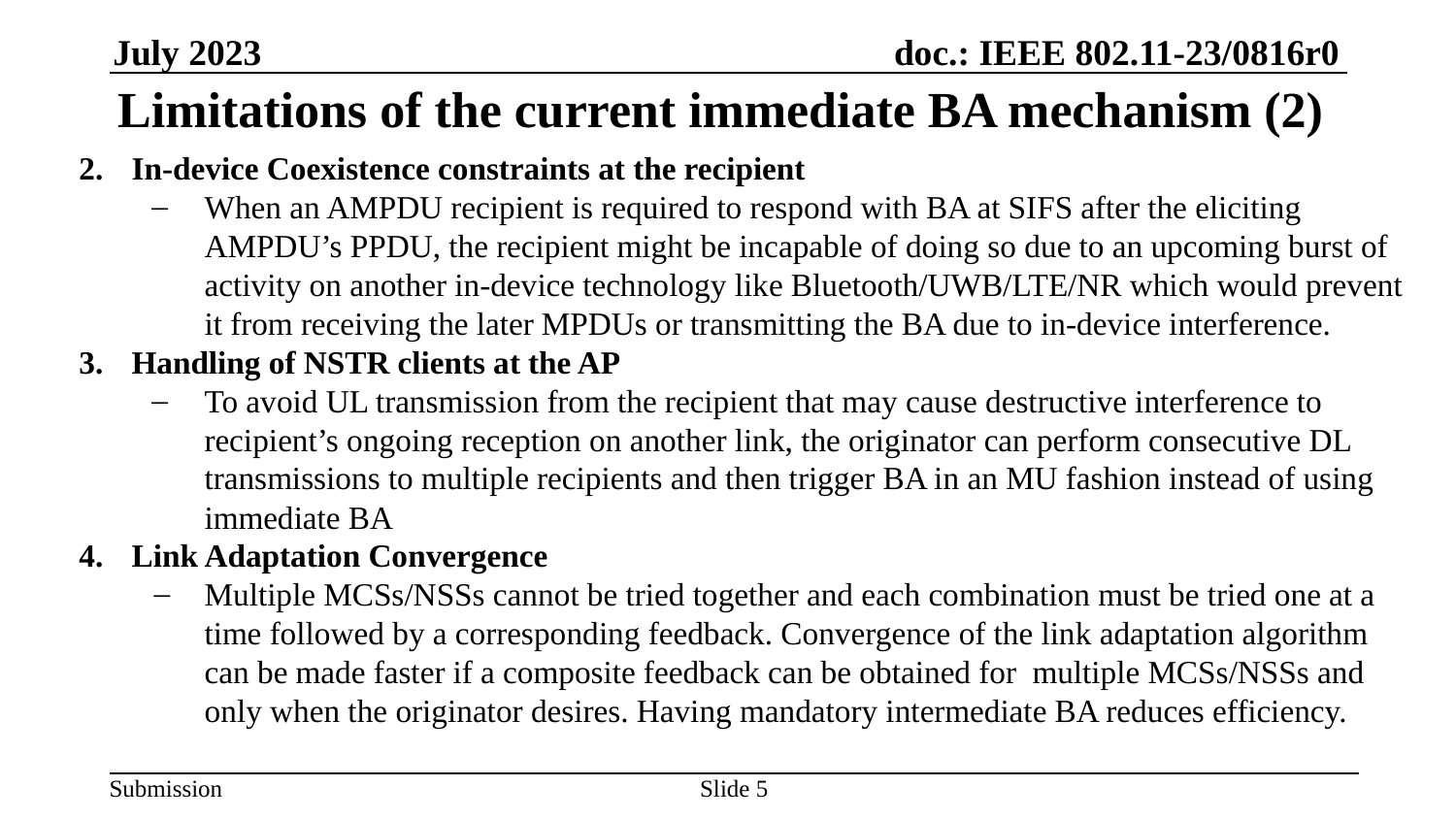

# Limitations of the current immediate BA mechanism (2)
In-device Coexistence constraints at the recipient
When an AMPDU recipient is required to respond with BA at SIFS after the eliciting AMPDU’s PPDU, the recipient might be incapable of doing so due to an upcoming burst of activity on another in-device technology like Bluetooth/UWB/LTE/NR which would prevent it from receiving the later MPDUs or transmitting the BA due to in-device interference.
Handling of NSTR clients at the AP
To avoid UL transmission from the recipient that may cause destructive interference to recipient’s ongoing reception on another link, the originator can perform consecutive DL transmissions to multiple recipients and then trigger BA in an MU fashion instead of using immediate BA
Link Adaptation Convergence
Multiple MCSs/NSSs cannot be tried together and each combination must be tried one at a time followed by a corresponding feedback. Convergence of the link adaptation algorithm can be made faster if a composite feedback can be obtained for  multiple MCSs/NSSs and only when the originator desires. Having mandatory intermediate BA reduces efficiency.

Slide 5